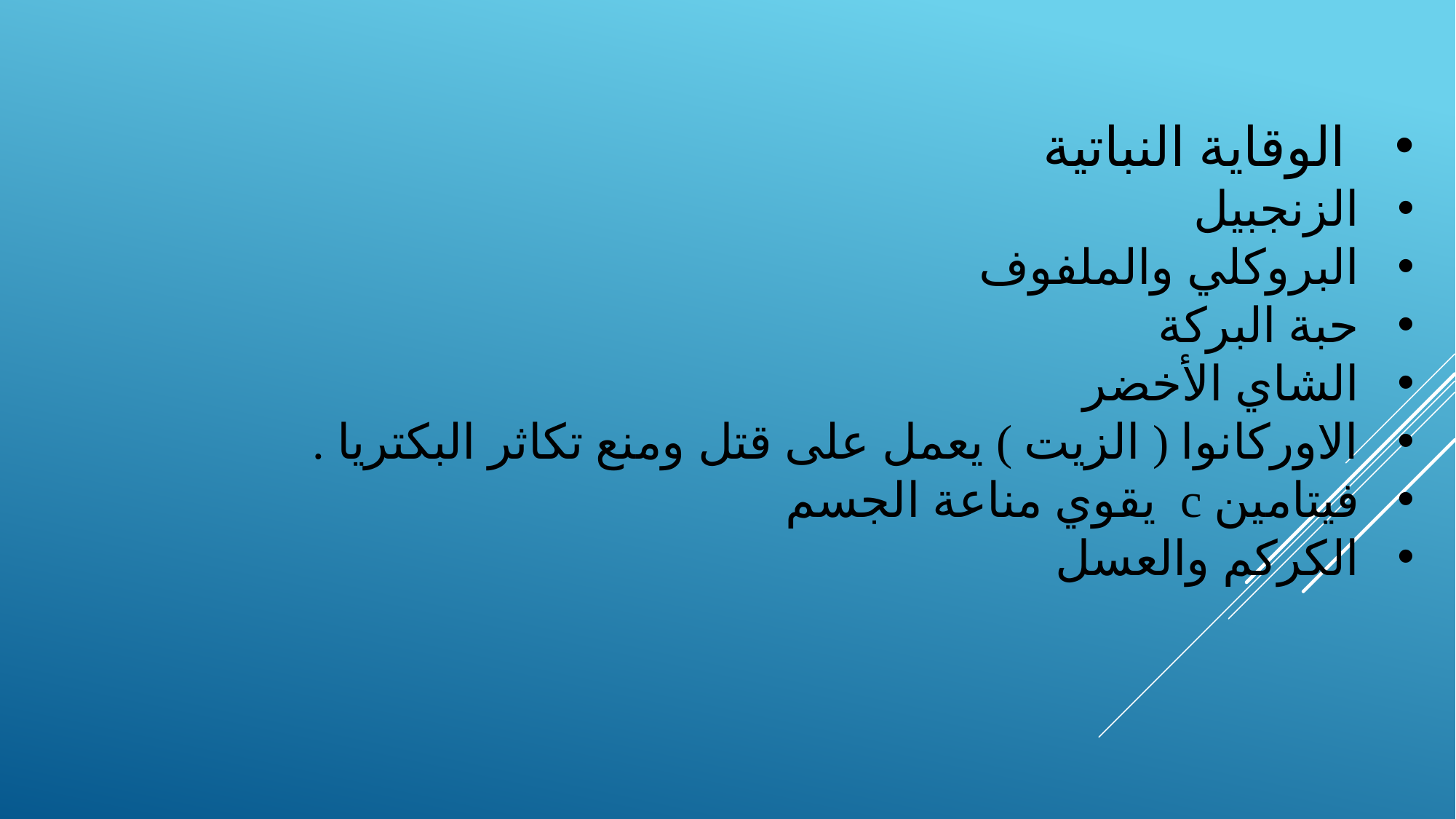

الوقاية النباتية
الزنجبيل
البروكلي والملفوف
حبة البركة
الشاي الأخضر
الاوركانوا ( الزيت ) يعمل على قتل ومنع تكاثر البكتريا .
فيتامين c  يقوي مناعة الجسم
الكركم والعسل